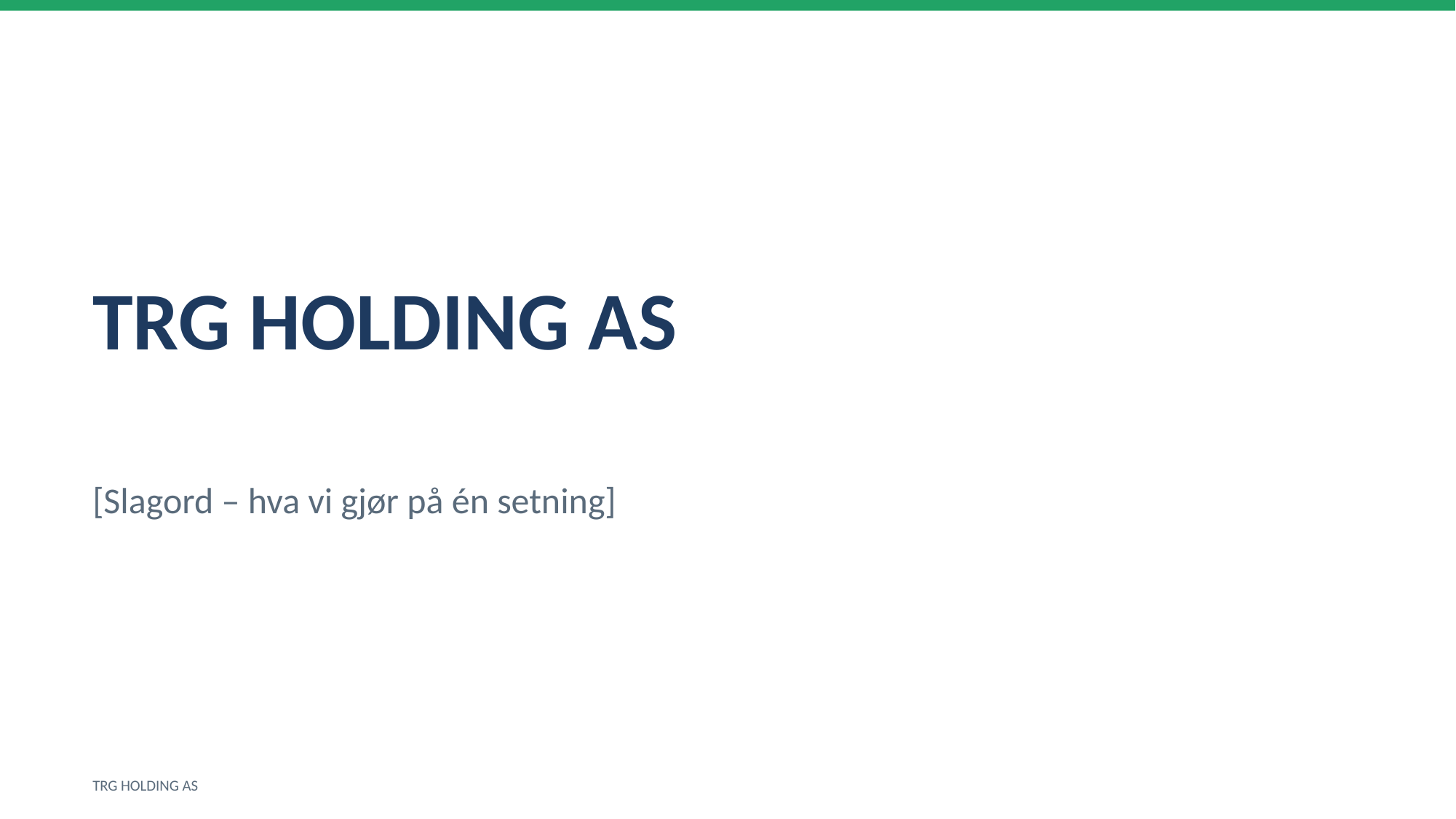

TRG HOLDING AS
[Slagord – hva vi gjør på én setning]
TRG HOLDING AS